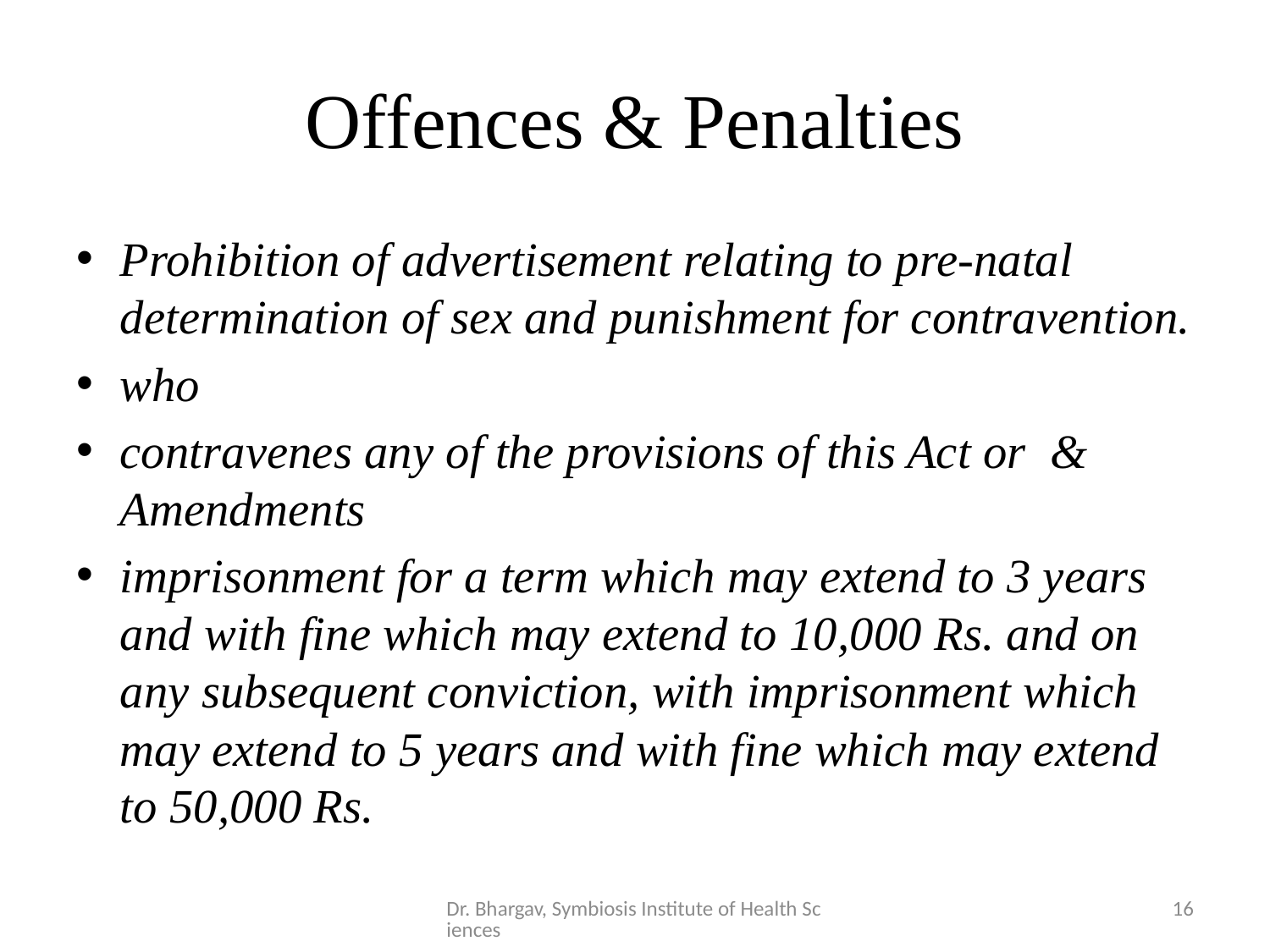

# Offences & Penalties
Prohibition of advertisement relating to pre-natal determination of sex and punishment for contravention.
who
contravenes any of the provisions of this Act or  & Amendments
imprisonment for a term which may extend to 3 years and with fine which may extend to 10,000 Rs. and on any subsequent conviction, with imprisonment which may extend to 5 years and with fine which may extend to 50,000 Rs.

Dr. Bhargav, Symbiosis Institute of Health Sciences
16